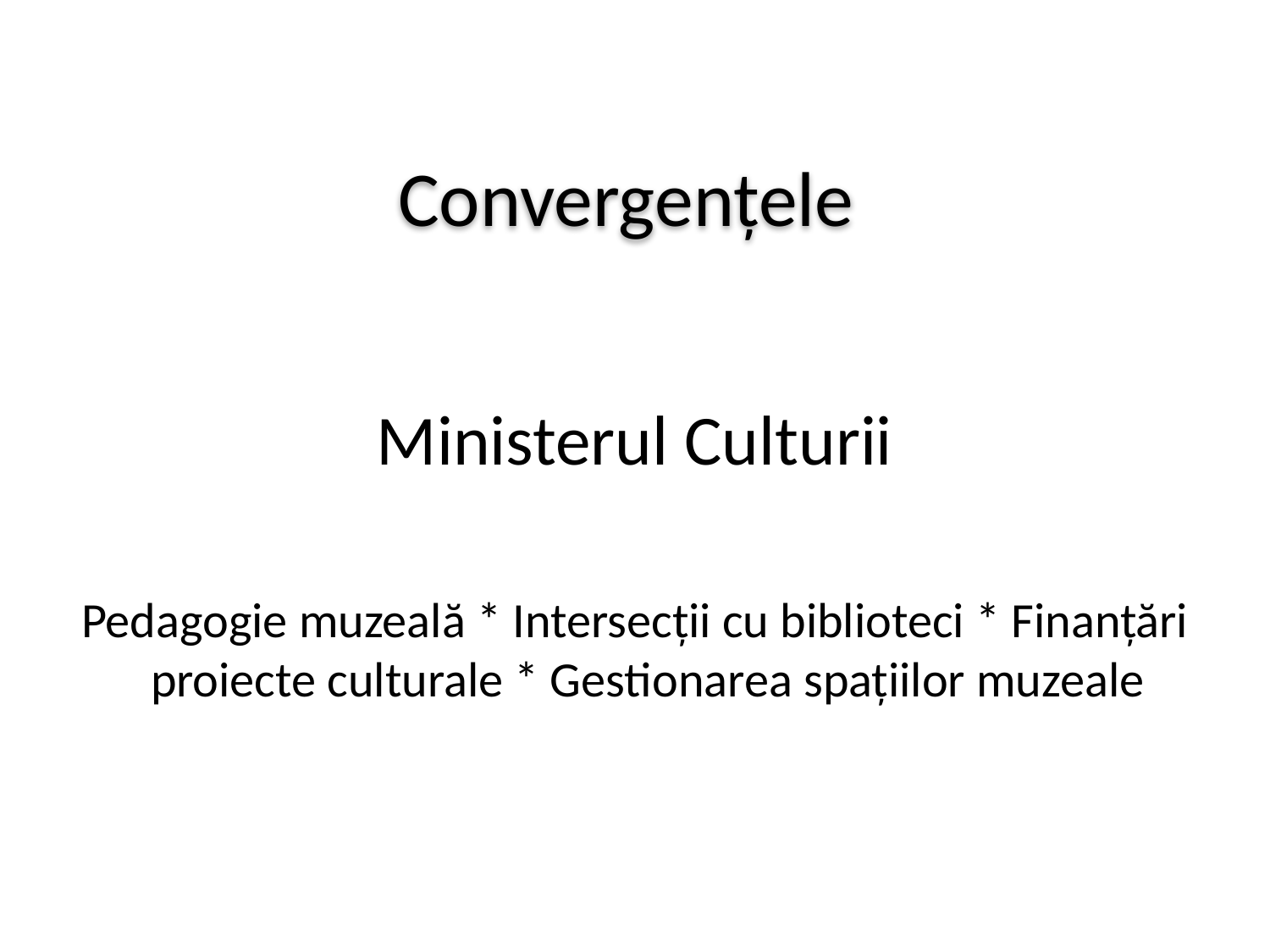

Convergențele

Ministerul Culturii

Pedagogie muzeală * Intersecții cu biblioteci * Finanțări proiecte culturale * Gestionarea spațiilor muzeale